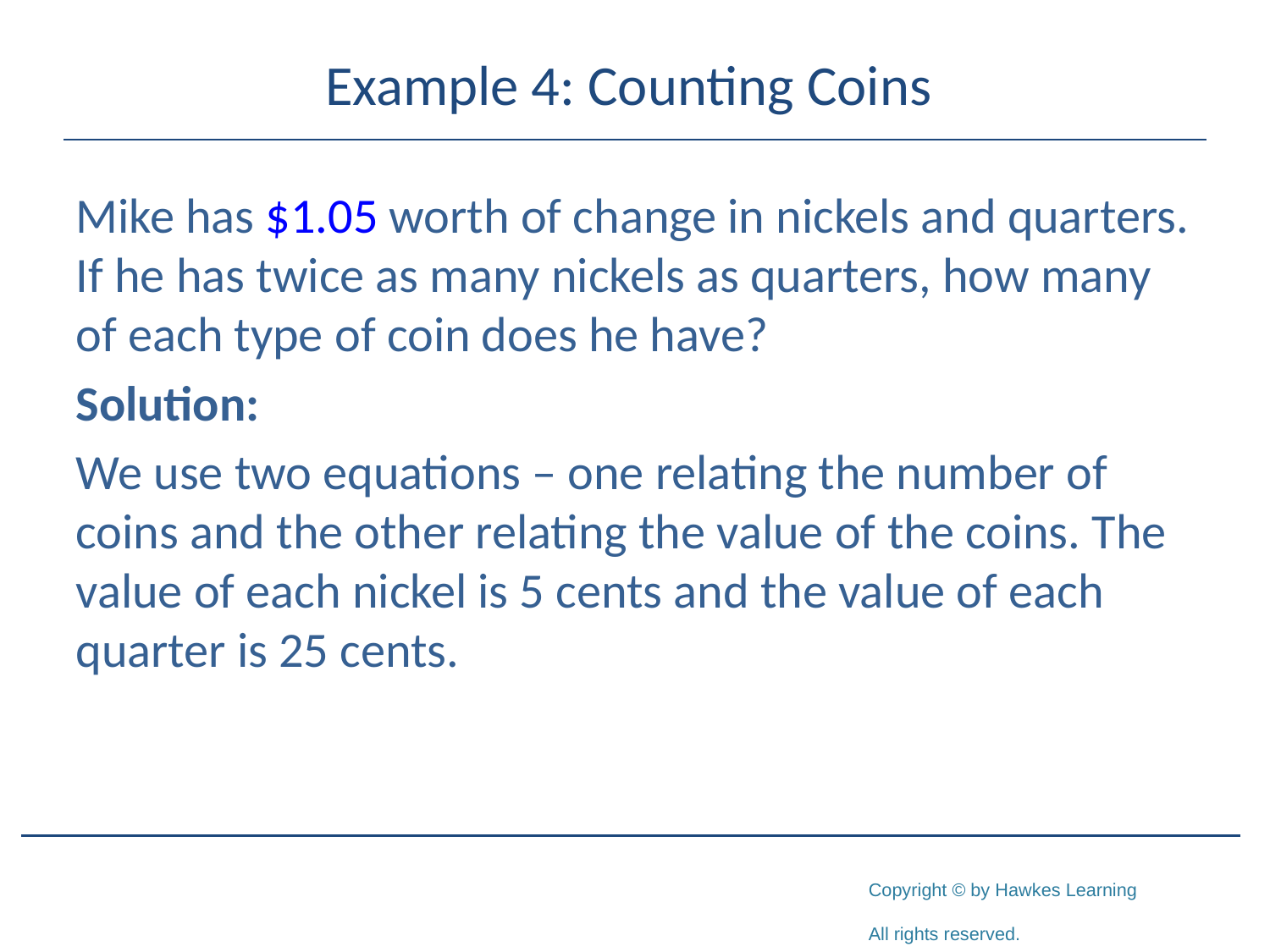

# Example 4: Counting Coins
Mike has $1.05 worth of change in nickels and quarters. If he has twice as many nickels as quarters, how many of each type of coin does he have?
Solution:
We use two equations – one relating the number of coins and the other relating the value of the coins. The value of each nickel is 5 cents and the value of each quarter is 25 cents.